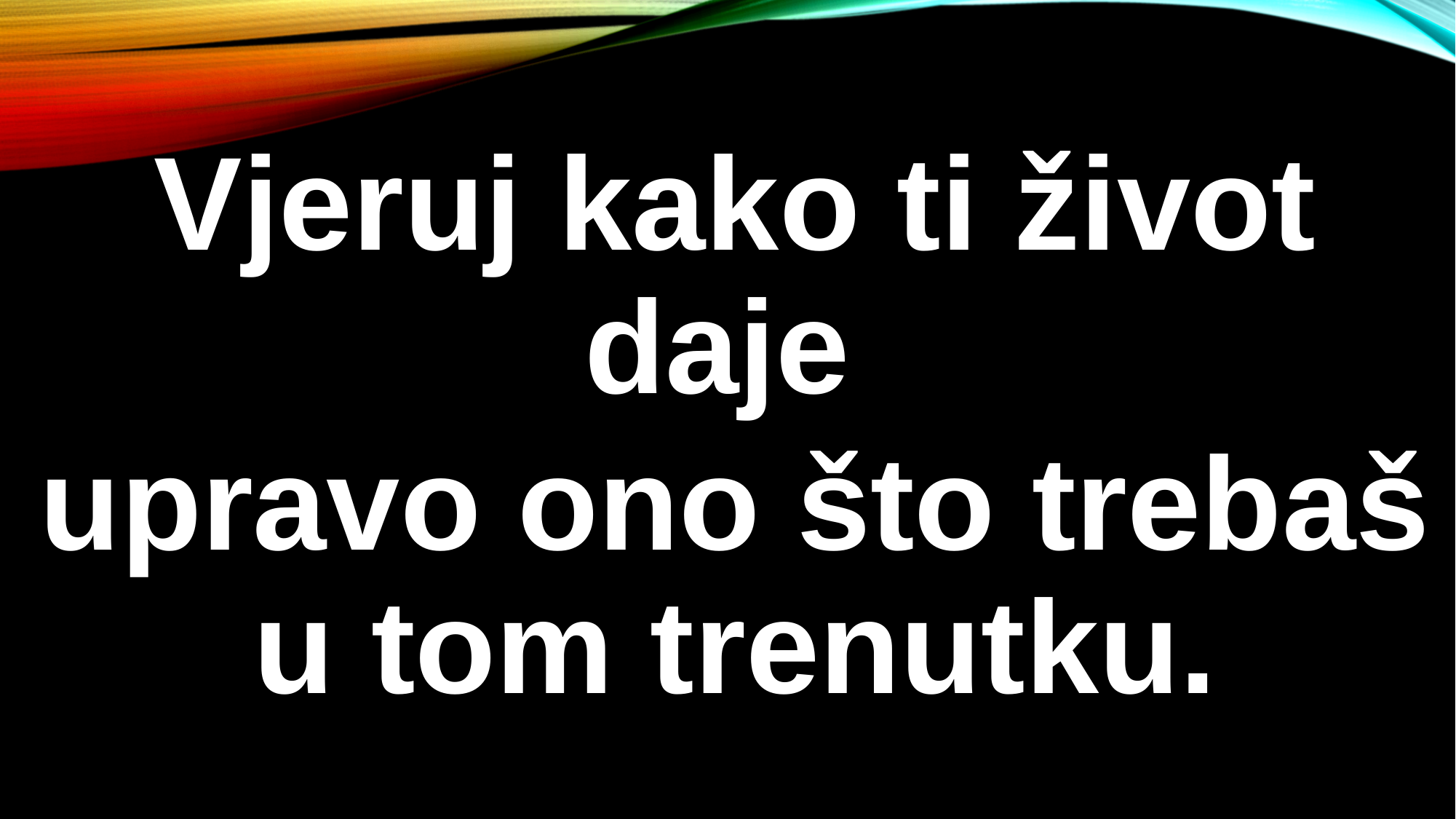

Vjeruj kako ti život daje
upravo ono što trebaš u tom trenutku.